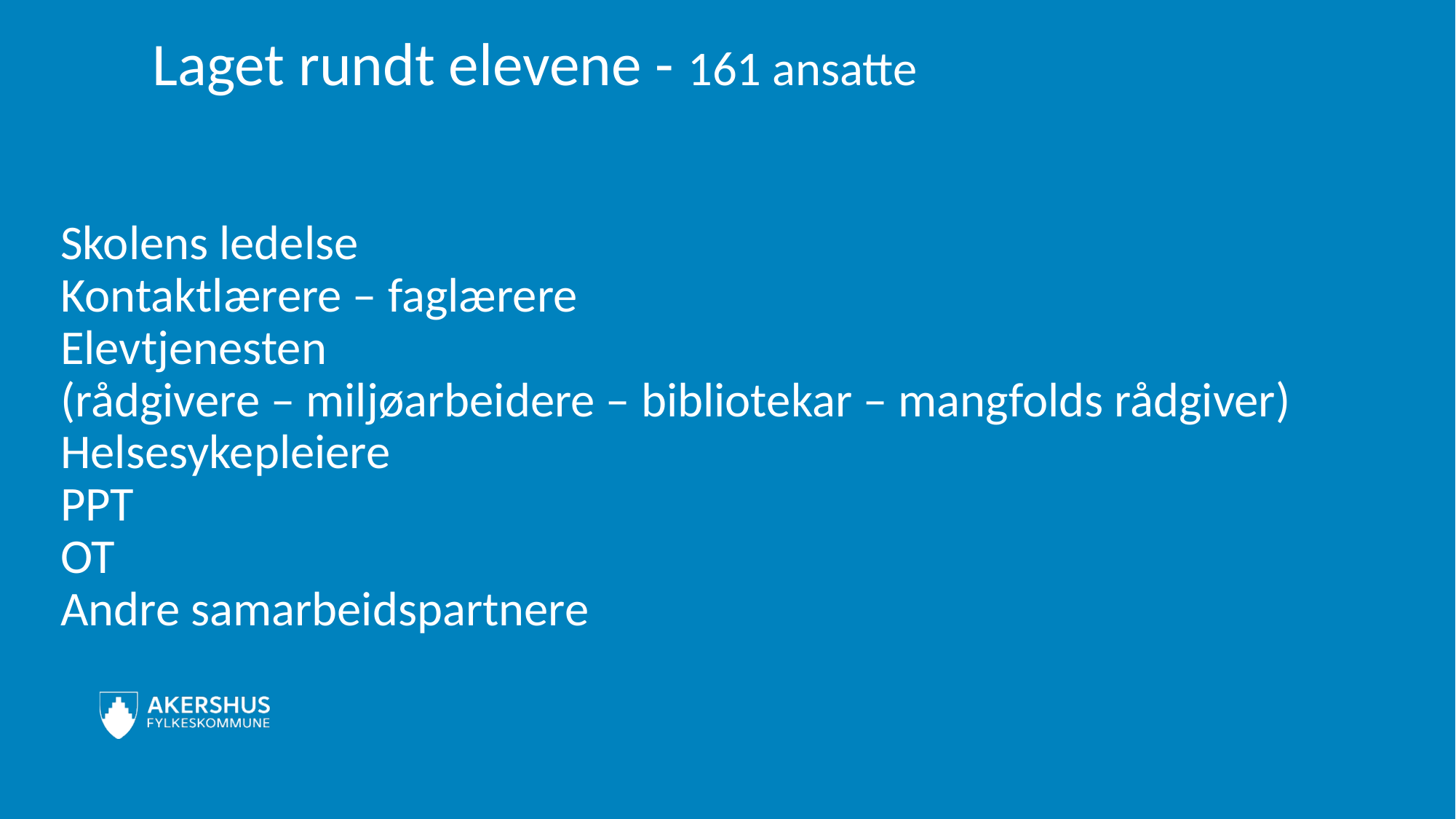

Laget rundt elevene - 161 ansatte
# Skolens ledelse Kontaktlærere – faglærere Elevtjenesten (rådgivere – miljøarbeidere – bibliotekar – mangfolds rådgiver) Helsesykepleiere PPT OT Andre samarbeidspartnere